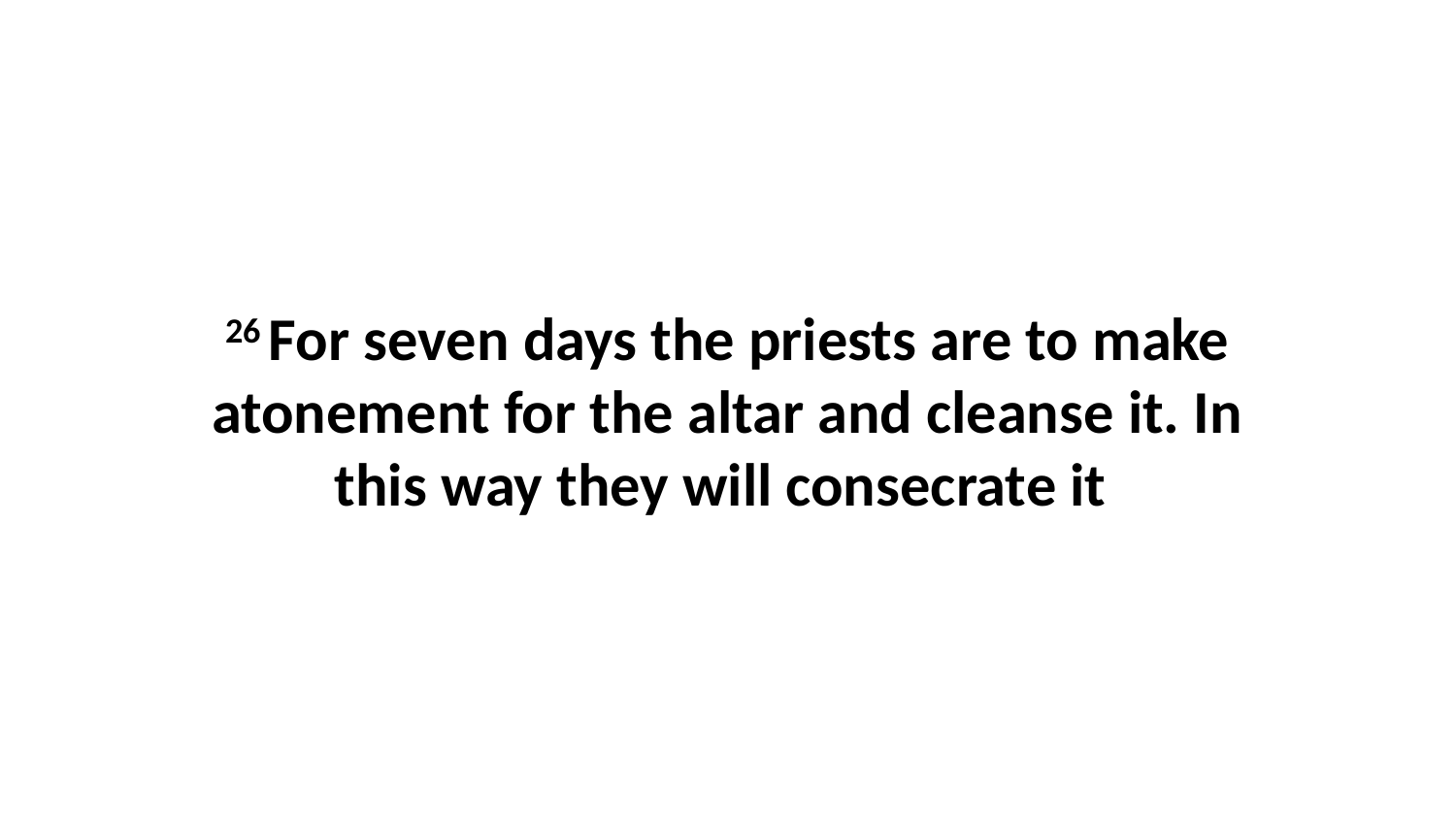

26 For seven days the priests are to make atonement for the altar and cleanse it. In this way they will consecrate it